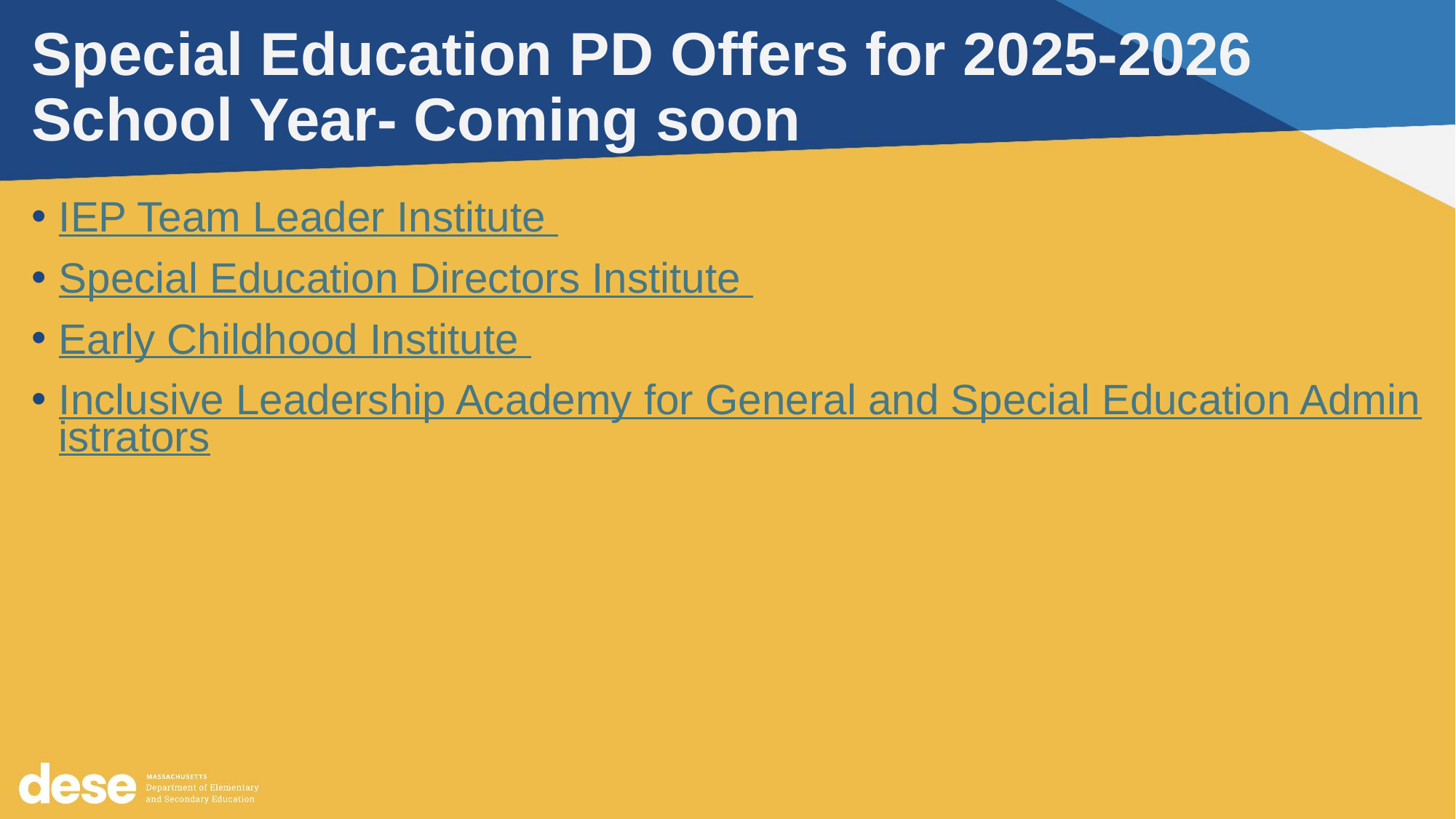

# Special Education PD Offers for 2025-2026 School Year- Coming soon
IEP Team Leader Institute
Special Education Directors Institute
Early Childhood Institute
Inclusive Leadership Academy for General and Special Education Administrators